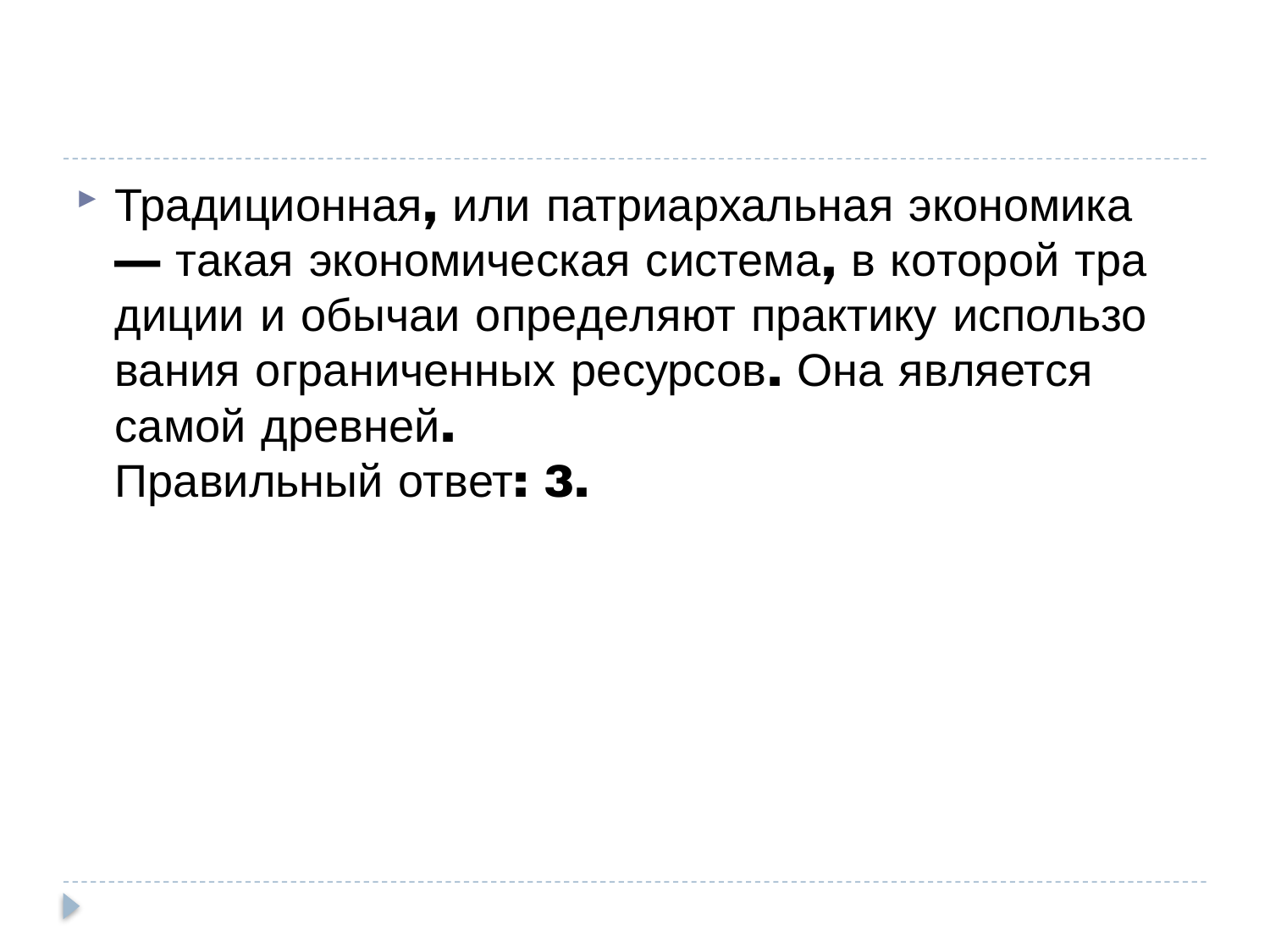

Тра­ди­ци­он­ная, или пат­ри­ар­халь­ная эко­но­ми­ка — такая эко­но­ми­че­ская си­сте­ма, в ко­то­рой тра­ди­ции и обы­чаи опре­де­ля­ют прак­ти­ку ис­поль­зо­ва­ния огра­ни­чен­ных ре­сур­сов. Она яв­ля­ет­ся самой древ­ней.
Пра­виль­ный ответ: 3.